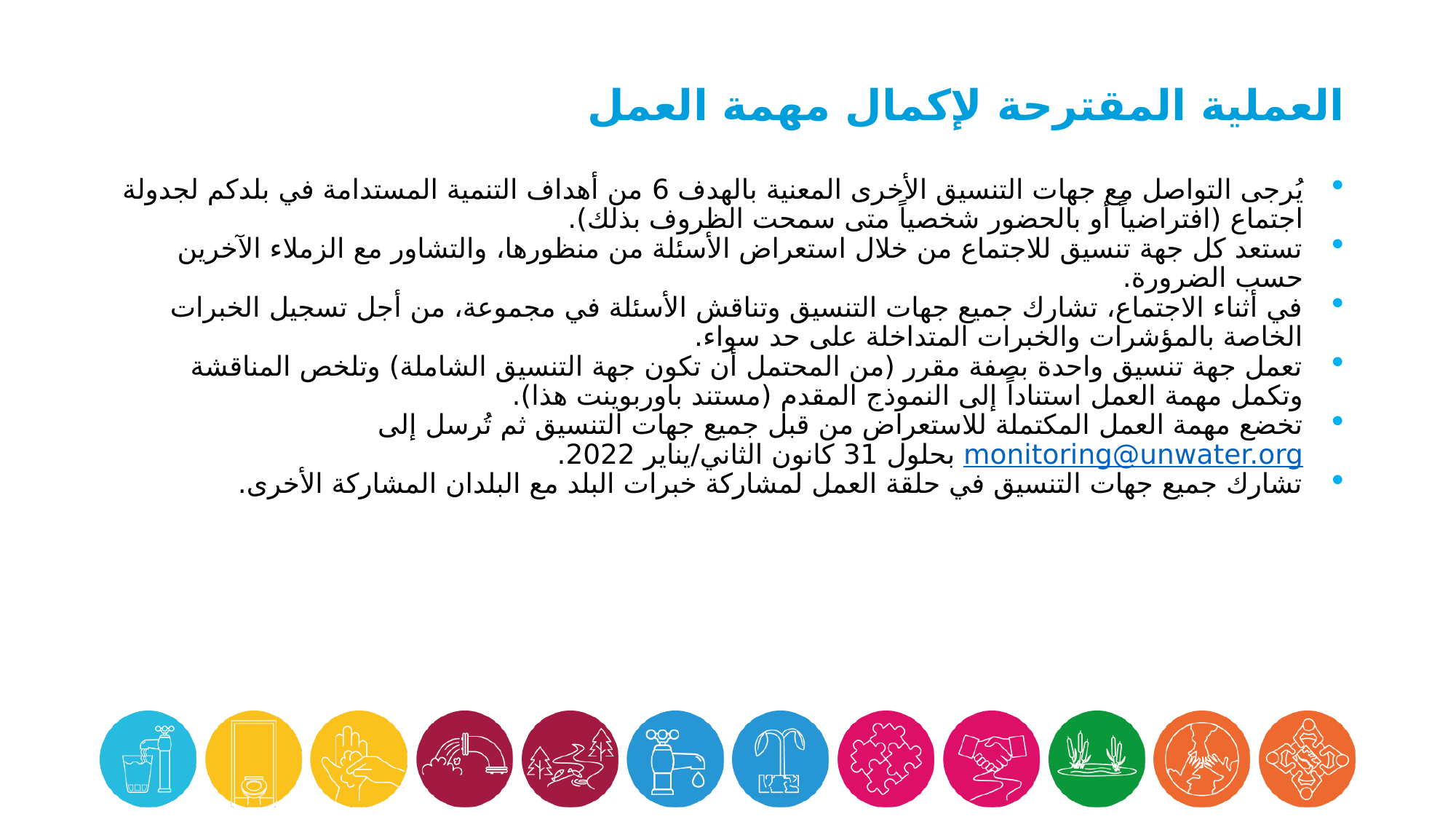

# العملية المقترحة لإكمال مهمة العمل
يُرجى التواصل مع جهات التنسيق الأخرى المعنية بالهدف 6 من أهداف التنمية المستدامة في بلدكم لجدولة اجتماع (افتراضياً أو بالحضور شخصياً متى سمحت الظروف بذلك).
تستعد كل جهة تنسيق للاجتماع من خلال استعراض الأسئلة من منظورها، والتشاور مع الزملاء الآخرين حسب الضرورة.
في أثناء الاجتماع، تشارك جميع جهات التنسيق وتناقش الأسئلة في مجموعة، من أجل تسجيل الخبرات الخاصة بالمؤشرات والخبرات المتداخلة على حد سواء.
تعمل جهة تنسيق واحدة بصفة مقرر (من المحتمل أن تكون جهة التنسيق الشاملة) وتلخص المناقشة وتكمل مهمة العمل استناداً إلى النموذج المقدم (مستند باوربوينت هذا).
تخضع مهمة العمل المكتملة للاستعراض من قبل جميع جهات التنسيق ثم تُرسل إلى monitoring@unwater.org بحلول 31 كانون الثاني/يناير 2022.
تشارك جميع جهات التنسيق في حلقة العمل لمشاركة خبرات البلد مع البلدان المشاركة الأخرى.